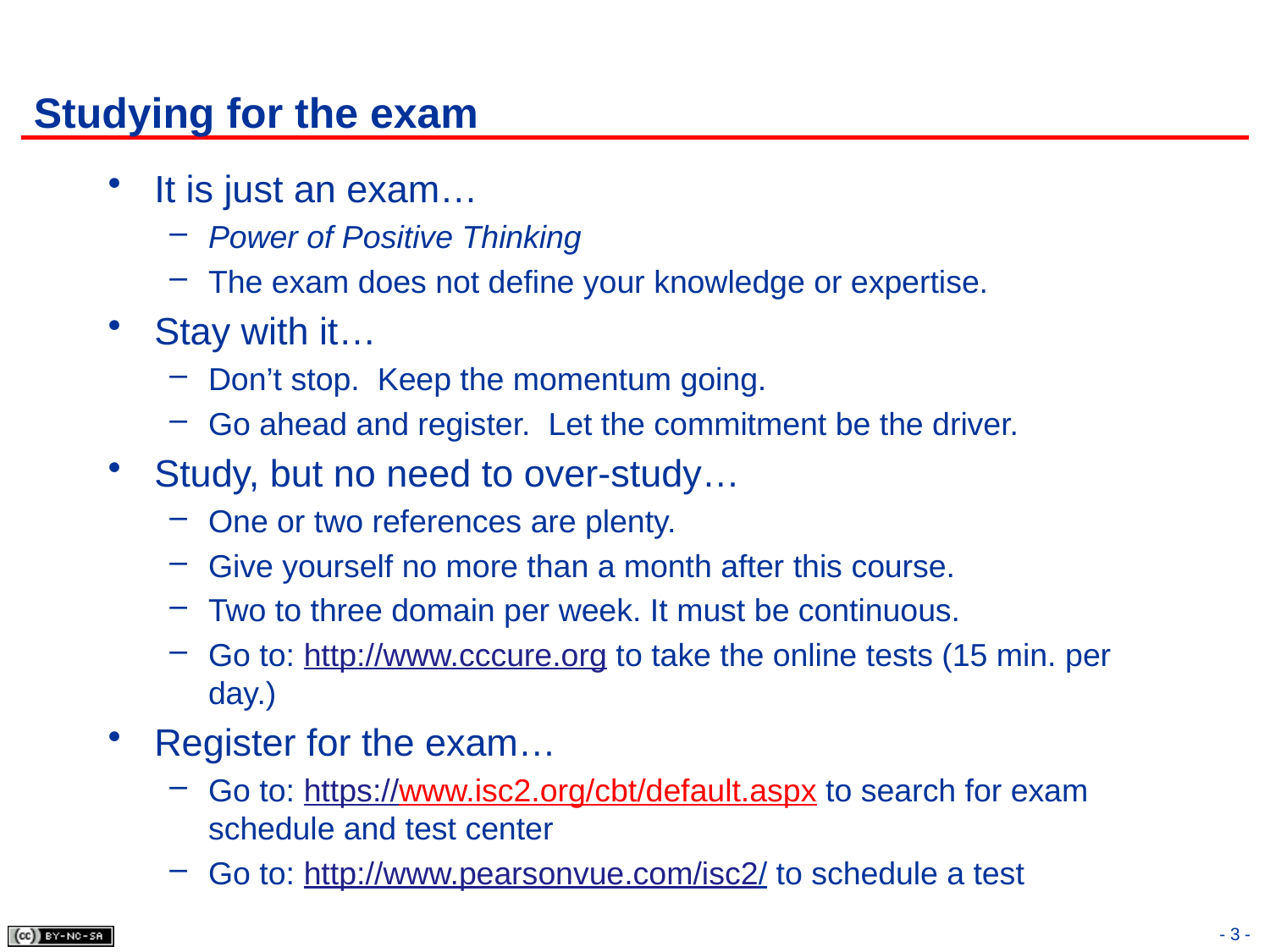

# Studying for the exam
It is just an exam…
Power of Positive Thinking
The exam does not define your knowledge or expertise.
Stay with it…
Don’t stop.  Keep the momentum going.
Go ahead and register.  Let the commitment be the driver.
Study, but no need to over-study…
One or two references are plenty.
Give yourself no more than a month after this course.
Two to three domain per week. It must be continuous.
Go to: http://www.cccure.org to take the online tests (15 min. per day.)
Register for the exam…
Go to: https://www.isc2.org/cbt/default.aspx to search for exam schedule and test center
Go to: http://www.pearsonvue.com/isc2/ to schedule a test

- 3 -